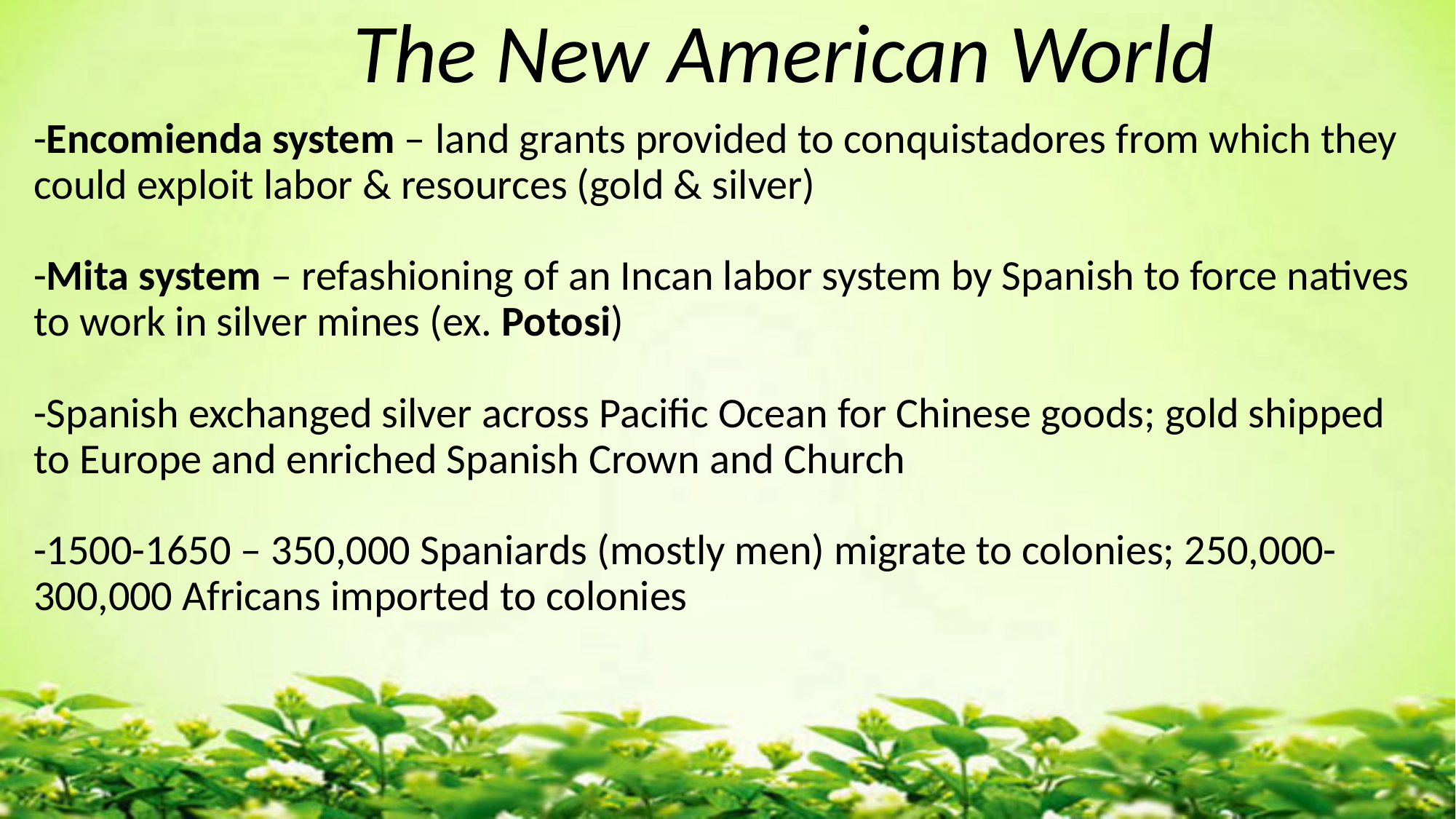

# The New American World
-Encomienda system – land grants provided to conquistadores from which they could exploit labor & resources (gold & silver)
-Mita system – refashioning of an Incan labor system by Spanish to force natives to work in silver mines (ex. Potosi)
-Spanish exchanged silver across Pacific Ocean for Chinese goods; gold shipped to Europe and enriched Spanish Crown and Church
-1500-1650 – 350,000 Spaniards (mostly men) migrate to colonies; 250,000-300,000 Africans imported to colonies